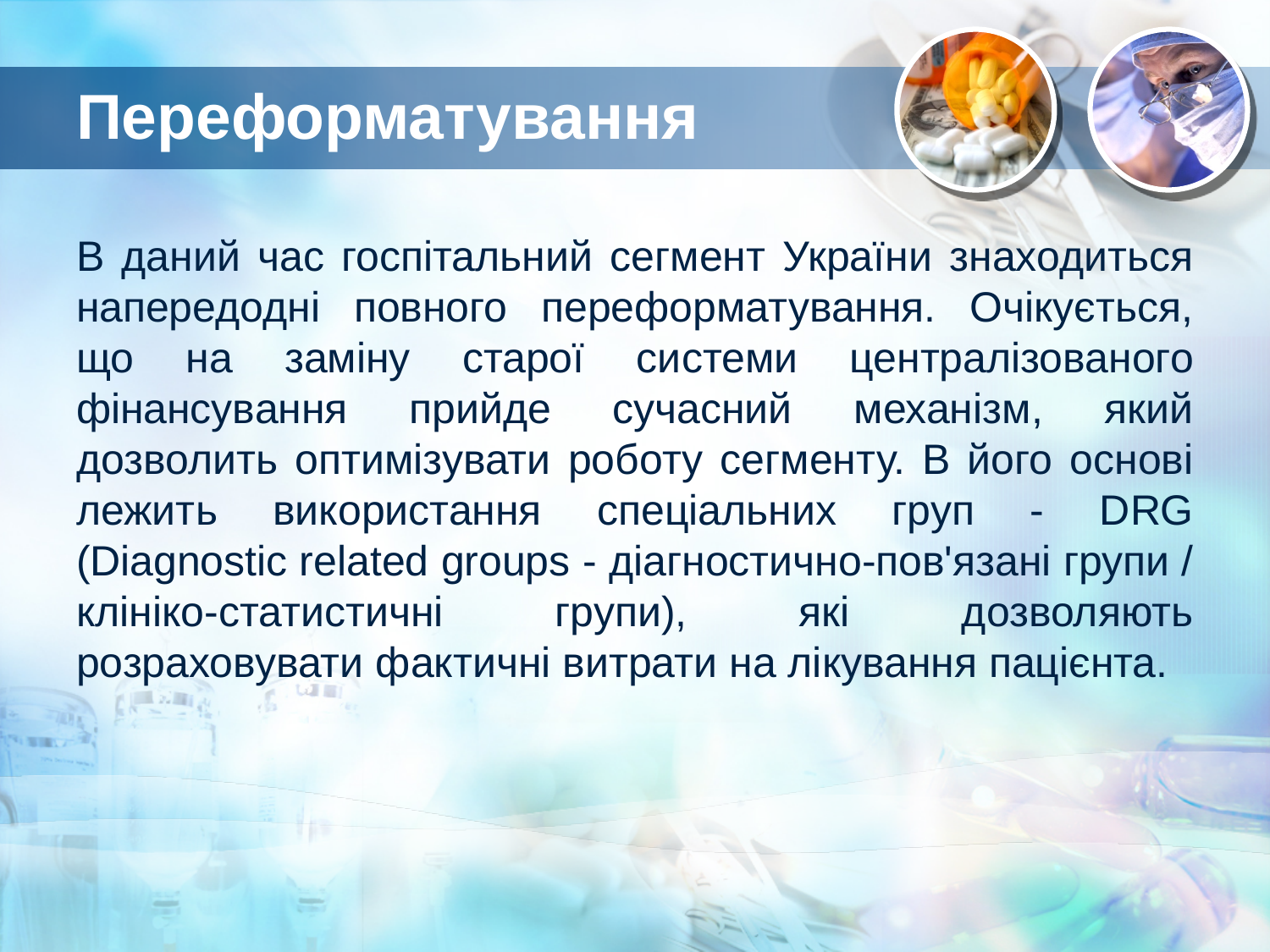

# Переформатування
В даний час госпітальний сегмент України знаходиться напередодні повного переформатування. Очікується, що на заміну старої системи централізованого фінансування прийде сучасний механізм, який дозволить оптимізувати роботу сегменту. В його основі лежить використання спеціальних груп - DRG (Diagnostic related groups - діагностично-пов'язані групи / клініко-статистичні групи), які дозволяють розраховувати фактичні витрати на лікування пацієнта.